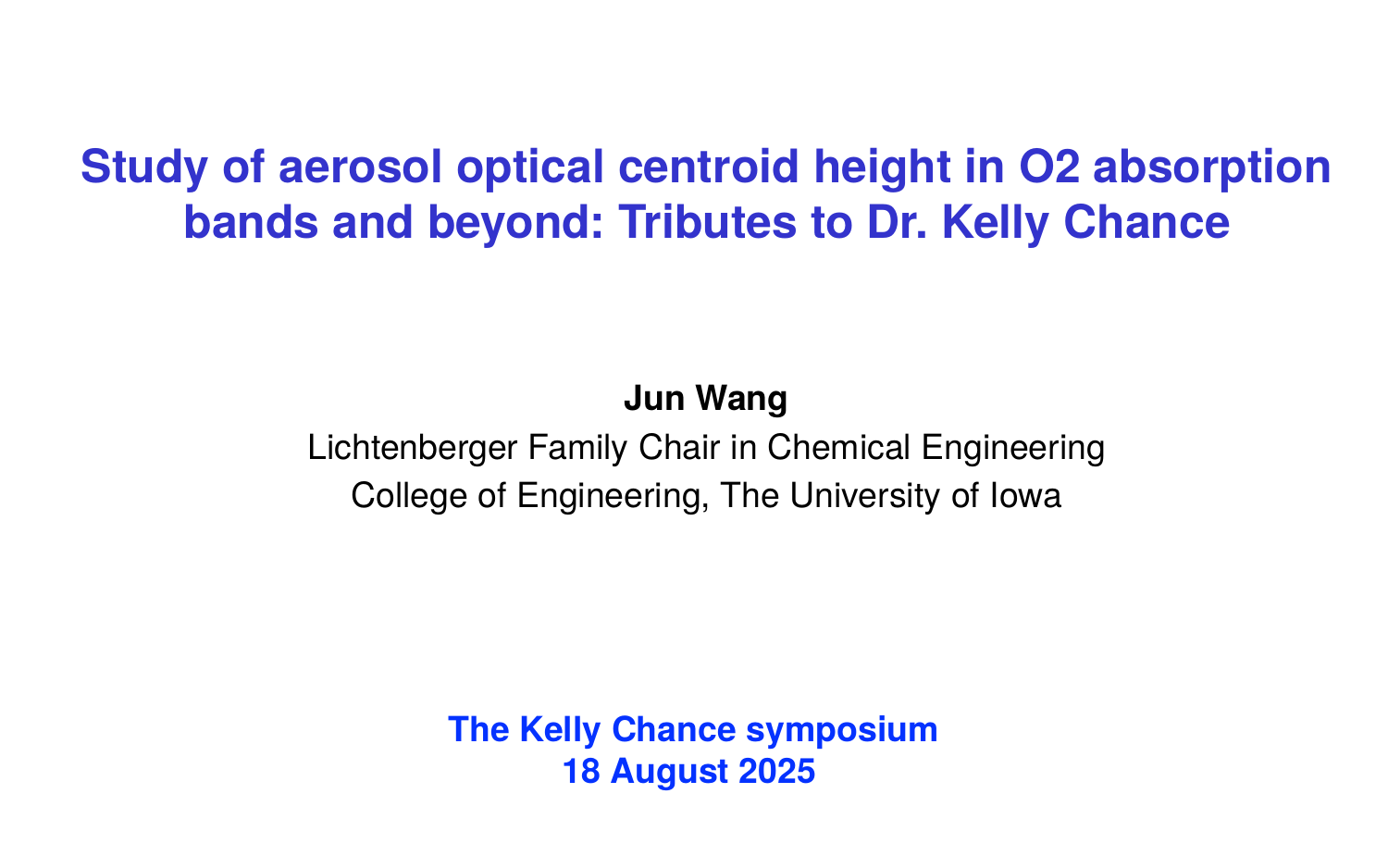

# Study of aerosol optical centroid height in O2 absorption bands and beyond: Tributes to Dr. Kelly Chance
Jun Wang
Lichtenberger Family Chair in Chemical Engineering
College of Engineering, The University of Iowa

The Kelly Chance symposium
18 August 2025